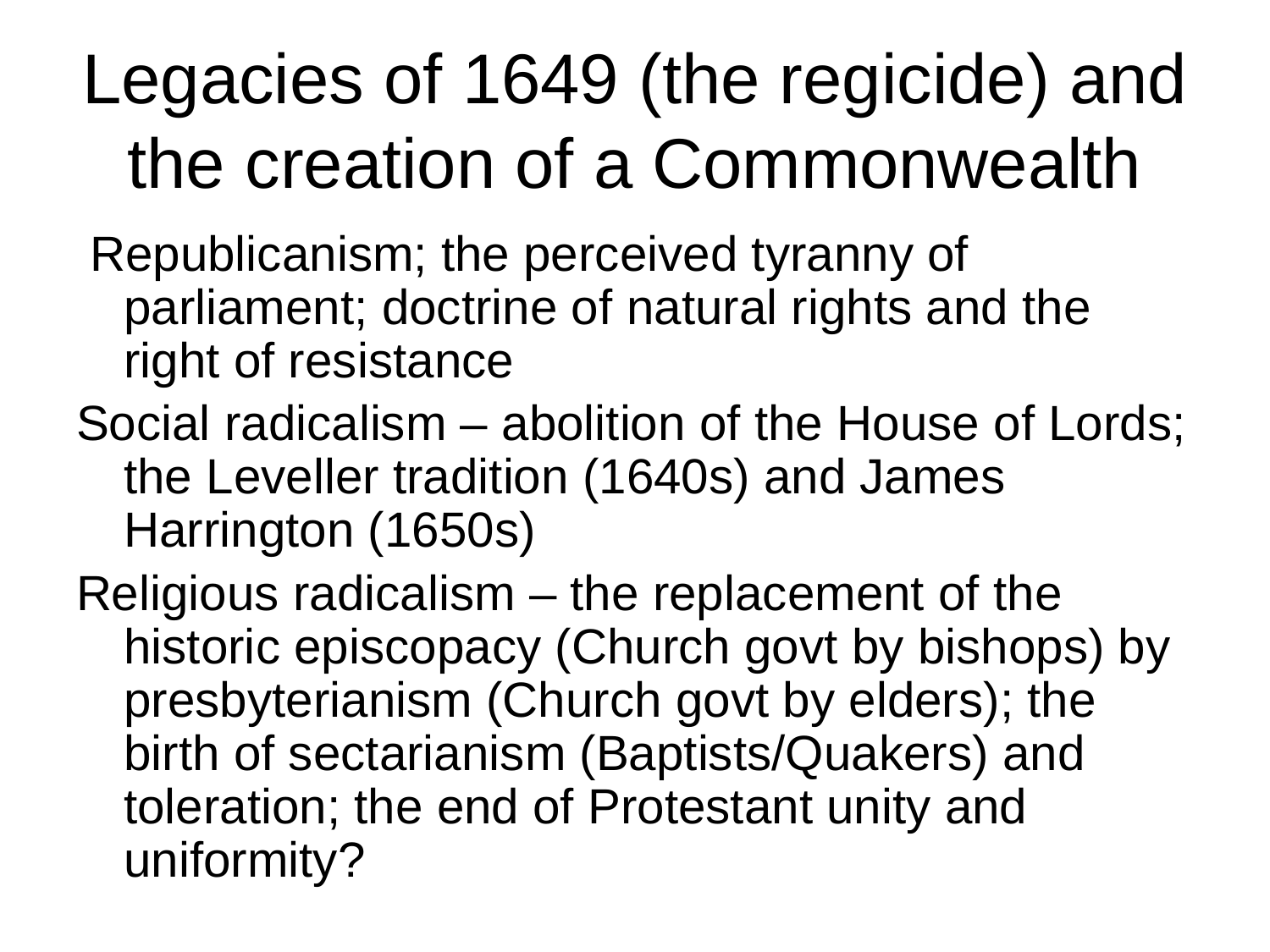

# Legacies of 1649 (the regicide) and the creation of a Commonwealth
 Republicanism; the perceived tyranny of parliament; doctrine of natural rights and the right of resistance
Social radicalism – abolition of the House of Lords; the Leveller tradition (1640s) and James Harrington (1650s)
Religious radicalism – the replacement of the historic episcopacy (Church govt by bishops) by presbyterianism (Church govt by elders); the birth of sectarianism (Baptists/Quakers) and toleration; the end of Protestant unity and uniformity?